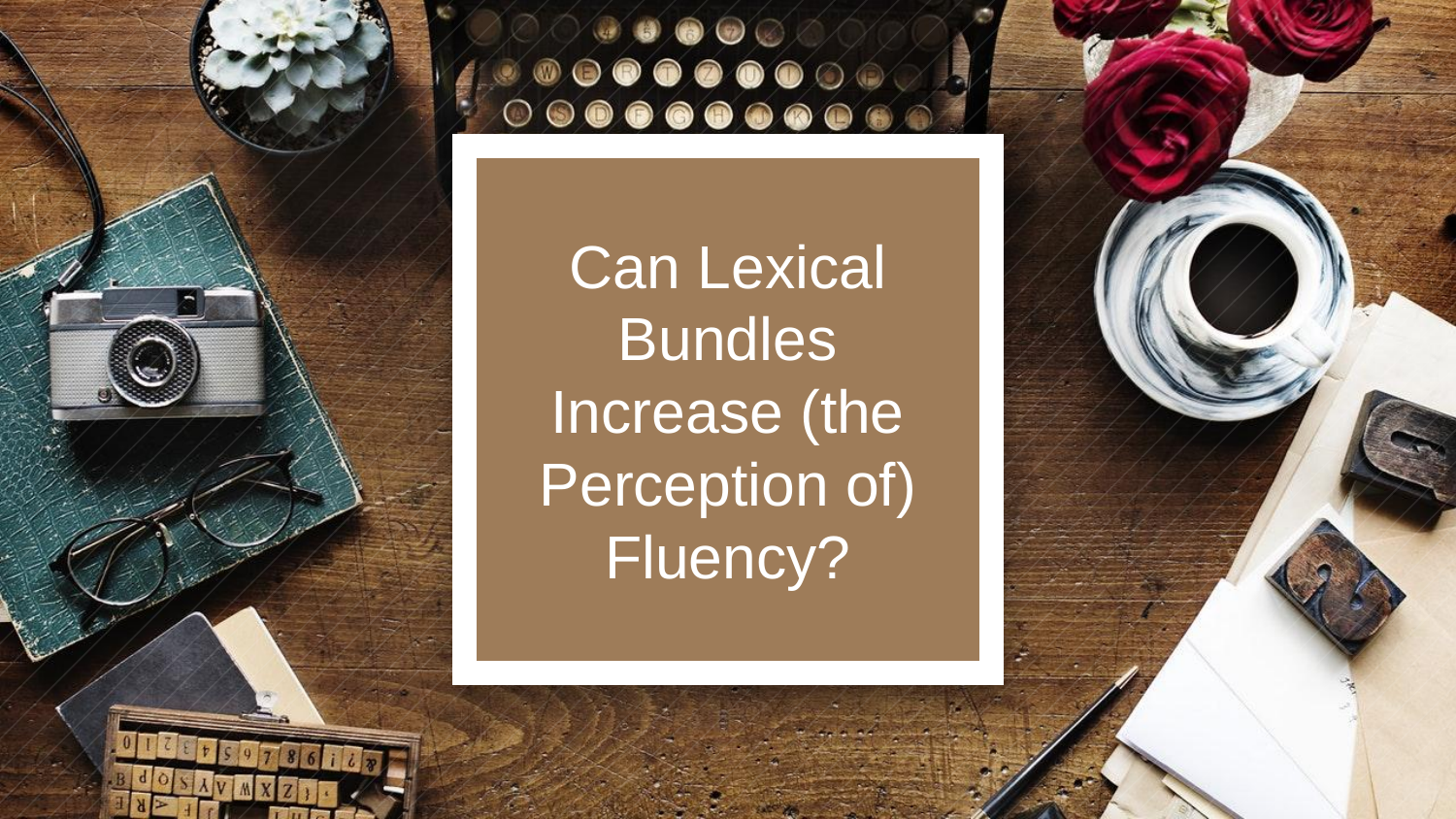

# Can Lexical Bundles Increase (the Perception of) Fluency?